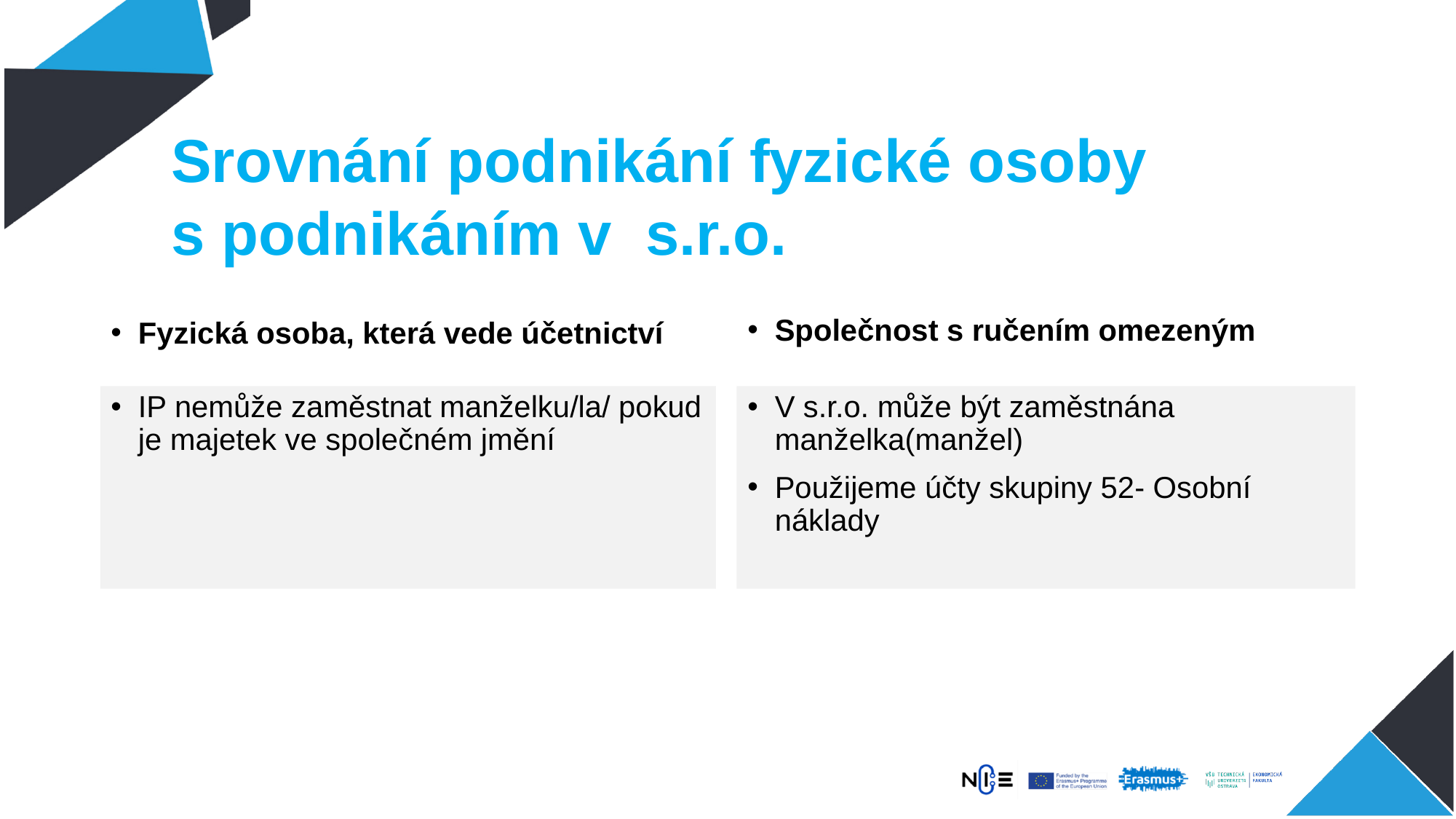

# Srovnání podnikání fyzické osoby s podnikáním v  s.r.o.

Fyzická osoba, která vede účetnictví

Společnost s ručením omezeným
IP nemůže zaměstnat manželku/la/ pokud je majetek ve společném jmění
V s.r.o. může být zaměstnána manželka(manžel)
Použijeme účty skupiny 52- Osobní náklady